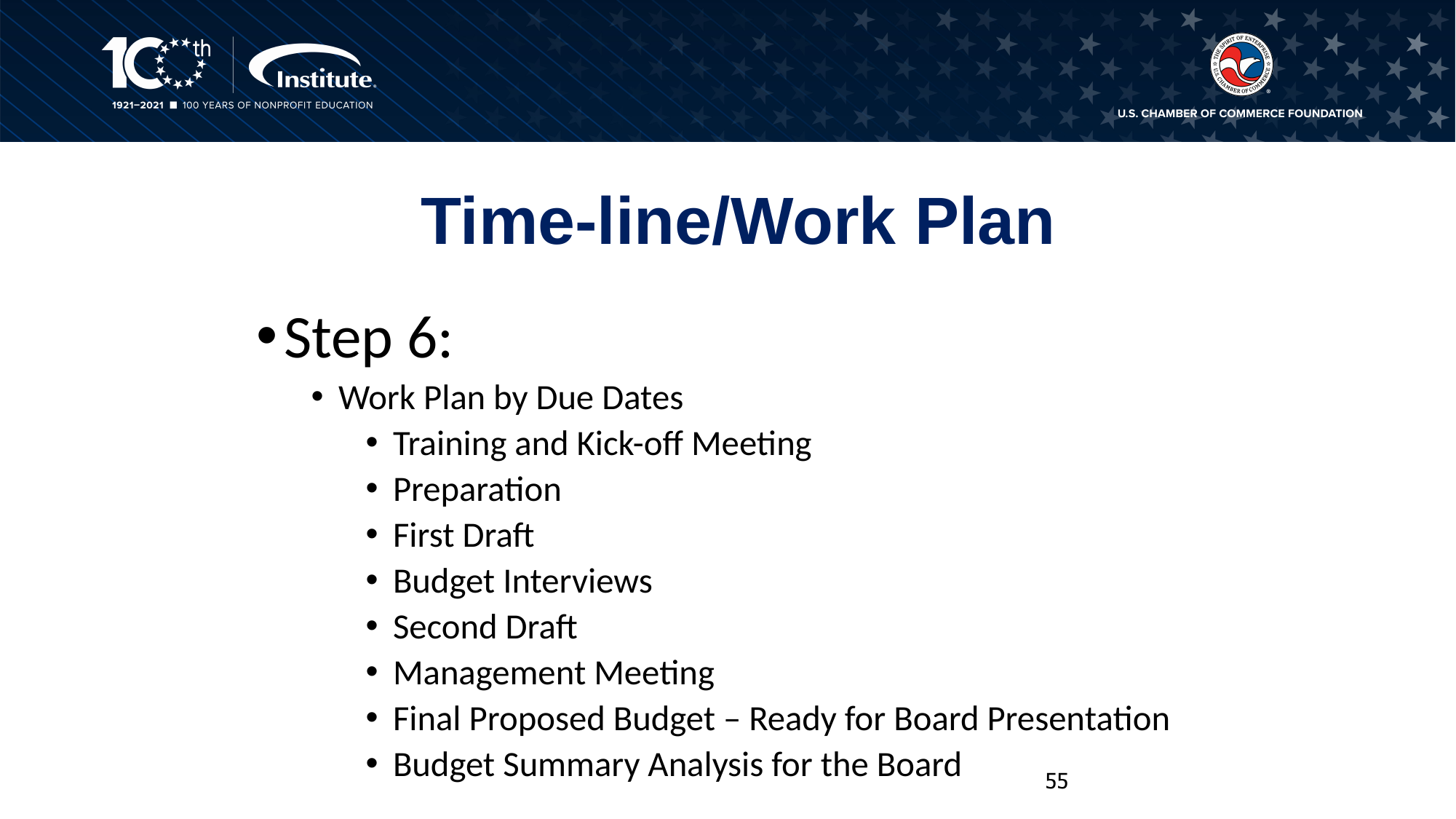

# Time-line/Work Plan
Step 6:
Work Plan by Due Dates
Training and Kick-off Meeting
Preparation
First Draft
Budget Interviews
Second Draft
Management Meeting
Final Proposed Budget – Ready for Board Presentation
Budget Summary Analysis for the Board
55